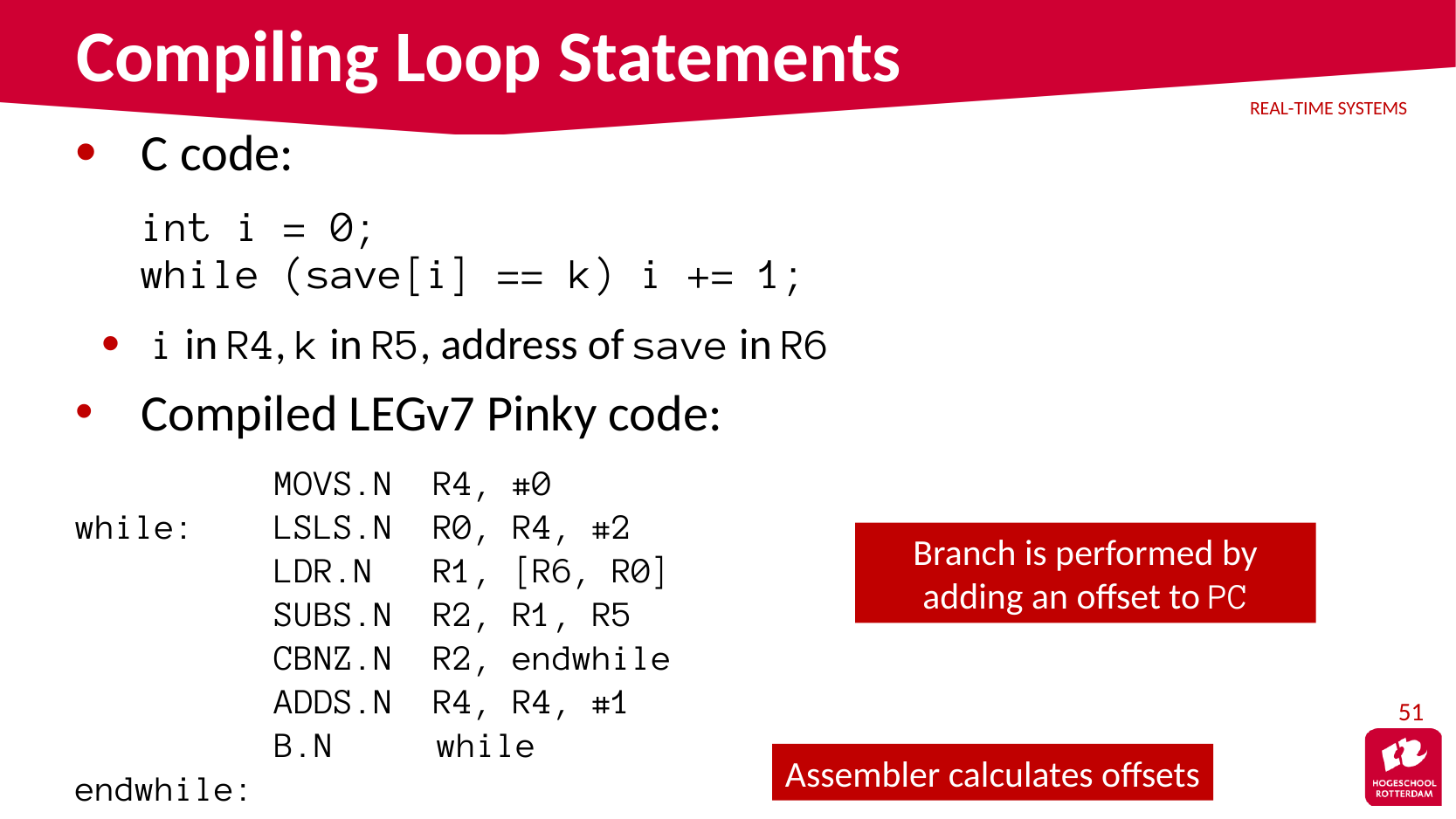

# Compiling Loop Statements
C code:
	int i = 0;
while (save[i] == k) i += 1;
i in R4, k in R5, address of save in R6
Compiled LEGv7 Pinky code:
          MOVS.N  R4, #0
while:    LSLS.N  R0, R4, #2
          LDR.N   R1, [R6, R0]
          SUBS.N  R2, R1, R5
          CBNZ.N  R2, endwhile
          ADDS.N  R4, R4, #1
          B.N	     while
endwhile:

Branch is performed by adding an offset to PC
51
Assembler calculates offsets